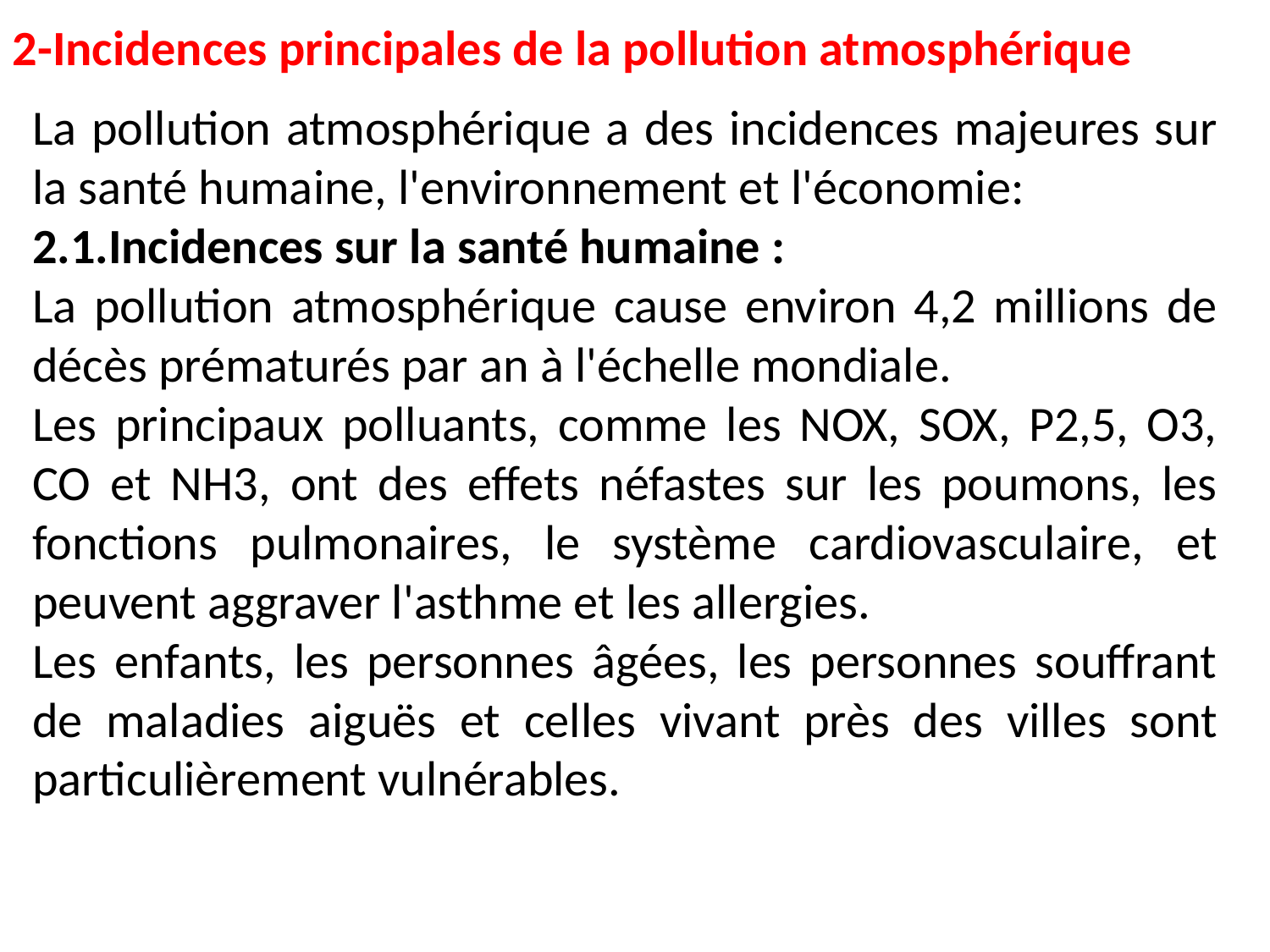

2-Incidences principales de la pollution atmosphérique
La pollution atmosphérique a des incidences majeures sur la santé humaine, l'environnement et l'économie:
2.1.Incidences sur la santé humaine :
La pollution atmosphérique cause environ 4,2 millions de décès prématurés par an à l'échelle mondiale.
Les principaux polluants, comme les NOX, SOX, P2,5, O3, CO et NH3, ont des effets néfastes sur les poumons, les fonctions pulmonaires, le système cardiovasculaire, et peuvent aggraver l'asthme et les allergies.
Les enfants, les personnes âgées, les personnes souffrant de maladies aiguës et celles vivant près des villes sont particulièrement vulnérables.